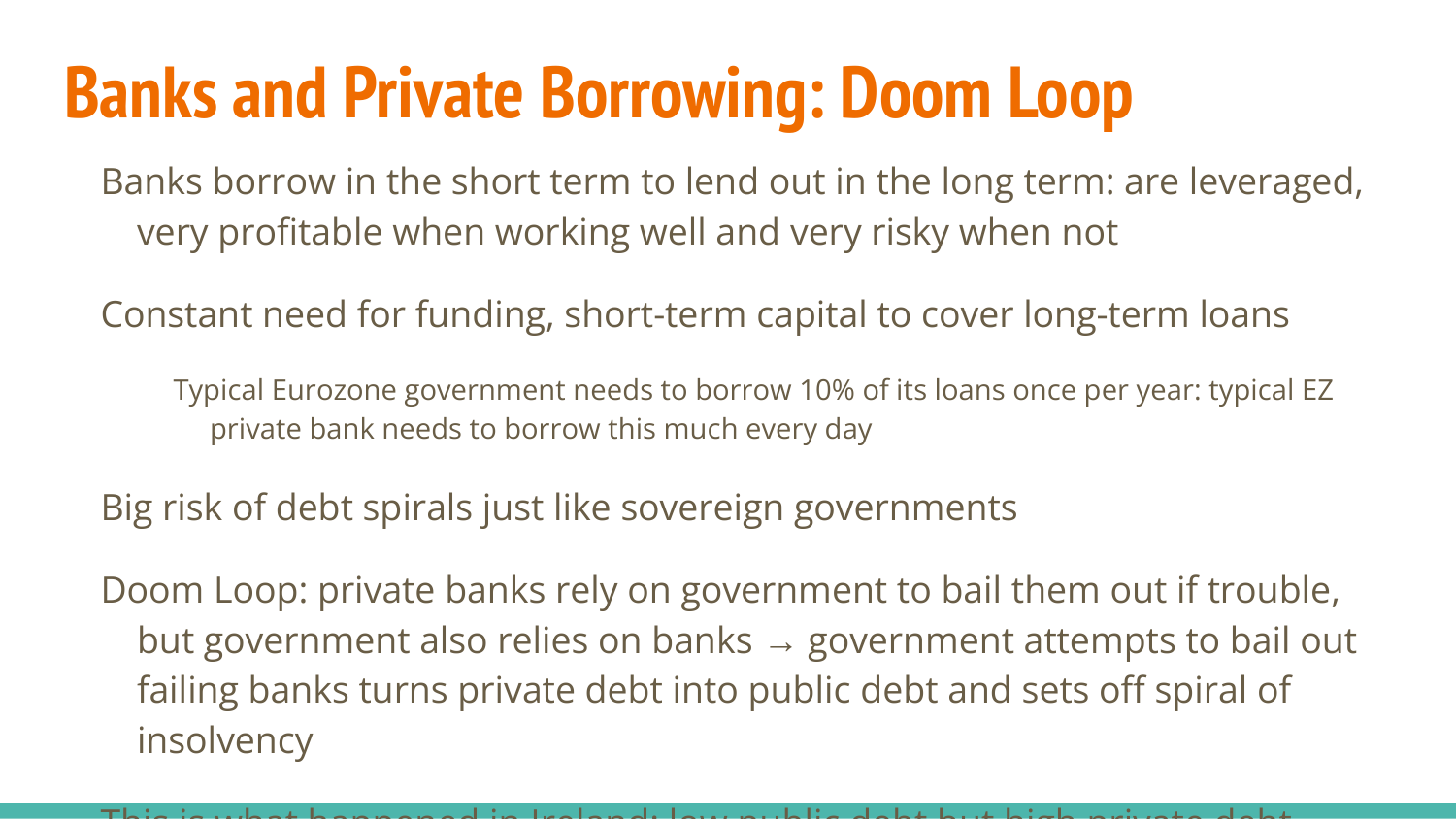

# Banks and Private Borrowing: Doom Loop
Banks borrow in the short term to lend out in the long term: are leveraged, very profitable when working well and very risky when not
Constant need for funding, short-term capital to cover long-term loans
Typical Eurozone government needs to borrow 10% of its loans once per year: typical EZ private bank needs to borrow this much every day
Big risk of debt spirals just like sovereign governments
Doom Loop: private banks rely on government to bail them out if trouble, but government also relies on banks → government attempts to bail out failing banks turns private debt into public debt and sets off spiral of insolvency
This is what happened in Ireland: low public debt but high private debt entering crisis, translates into high public debt as government attempts bailouts